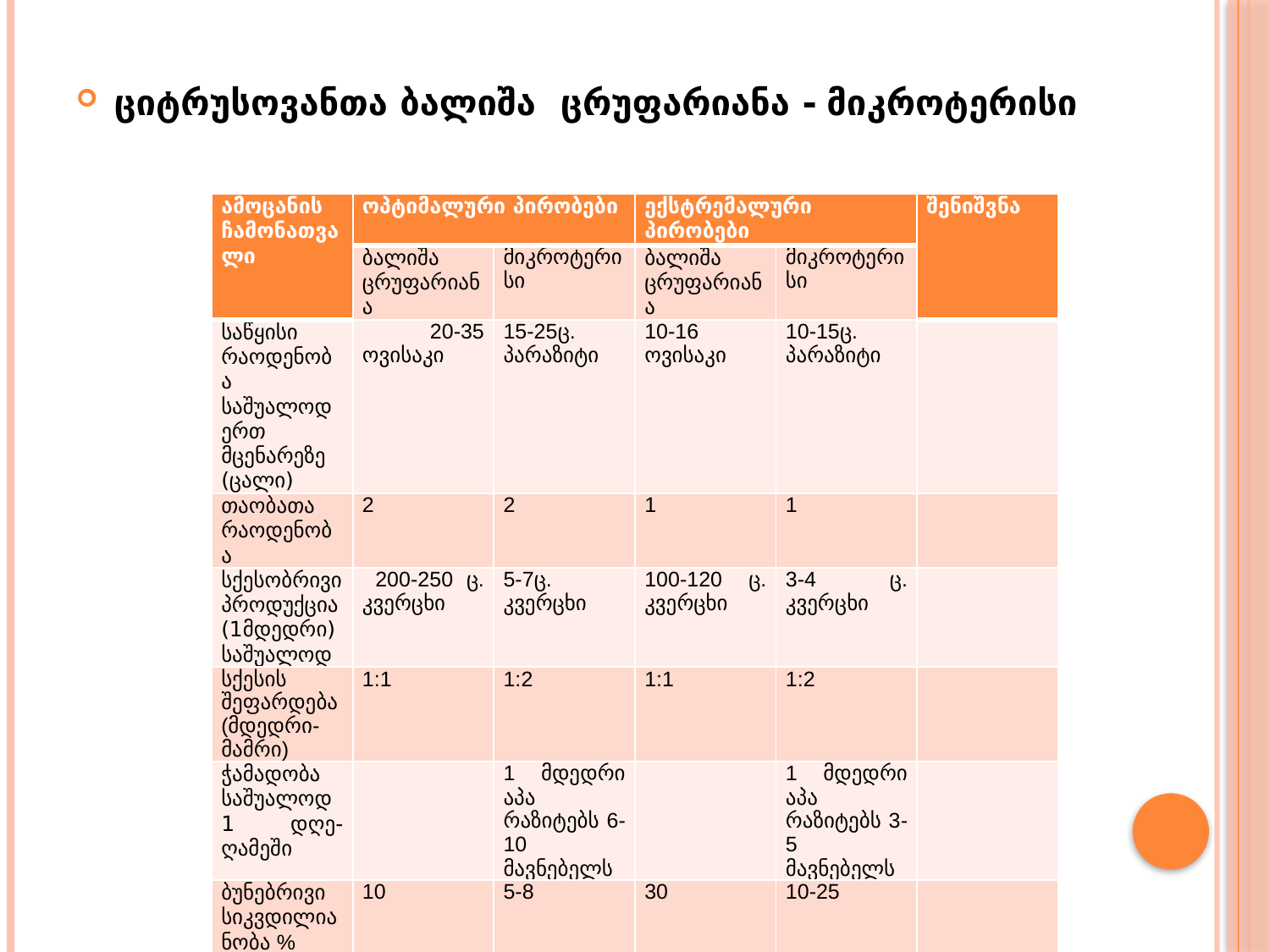

#
ციტრუსოვანთა ბალიშა  ცრუფარიანა - მიკროტერისი

| ამოცანის ჩამონათვალი | ოპტიმალური პირობები |  | ექსტრემალური პირობები |  | შენიშვნა |
| --- | --- | --- | --- | --- | --- |
|  | ბალიშა ცრუფარიანა | მიკროტერისი | ბალიშა ცრუფარიანა | მიკროტერისი |  |
| საწყისი რაოდენობა საშუალოდ ერთ მცენარეზე (ცალი) | 20-35 ოვისაკი | 15-25ც. პარაზიტი | 10-16 ოვისაკი | 10-15ც. პარაზიტი |  |
| თაობათა რაოდენობა | 2 | 2 | 1 | 1 |  |
| სქესობრივი პროდუქცია (1მდედრი) საშუალოდ | 200-250 ც. კვერცხი | 5-7ც. კვერცხი | 100-120 ც. კვერცხი | 3-4 ც. კვერცხი |  |
| სქესის შეფარდება (მდედრი-მამრი) | 1:1 | 1:2 | 1:1 | 1:2 |  |
| ჭამადობა საშუალოდ 1 დღე-ღამეში |  | 1 მდედრი აპა რაზიტებს 6-10 მავნებელს |  | 1 მდედრი აპა რაზიტებს 3-5 მავნებელს |  |
| ბუნებრივი სიკვდილიანობა % | 10 | 5-8 | 30 | 10-25 |  |